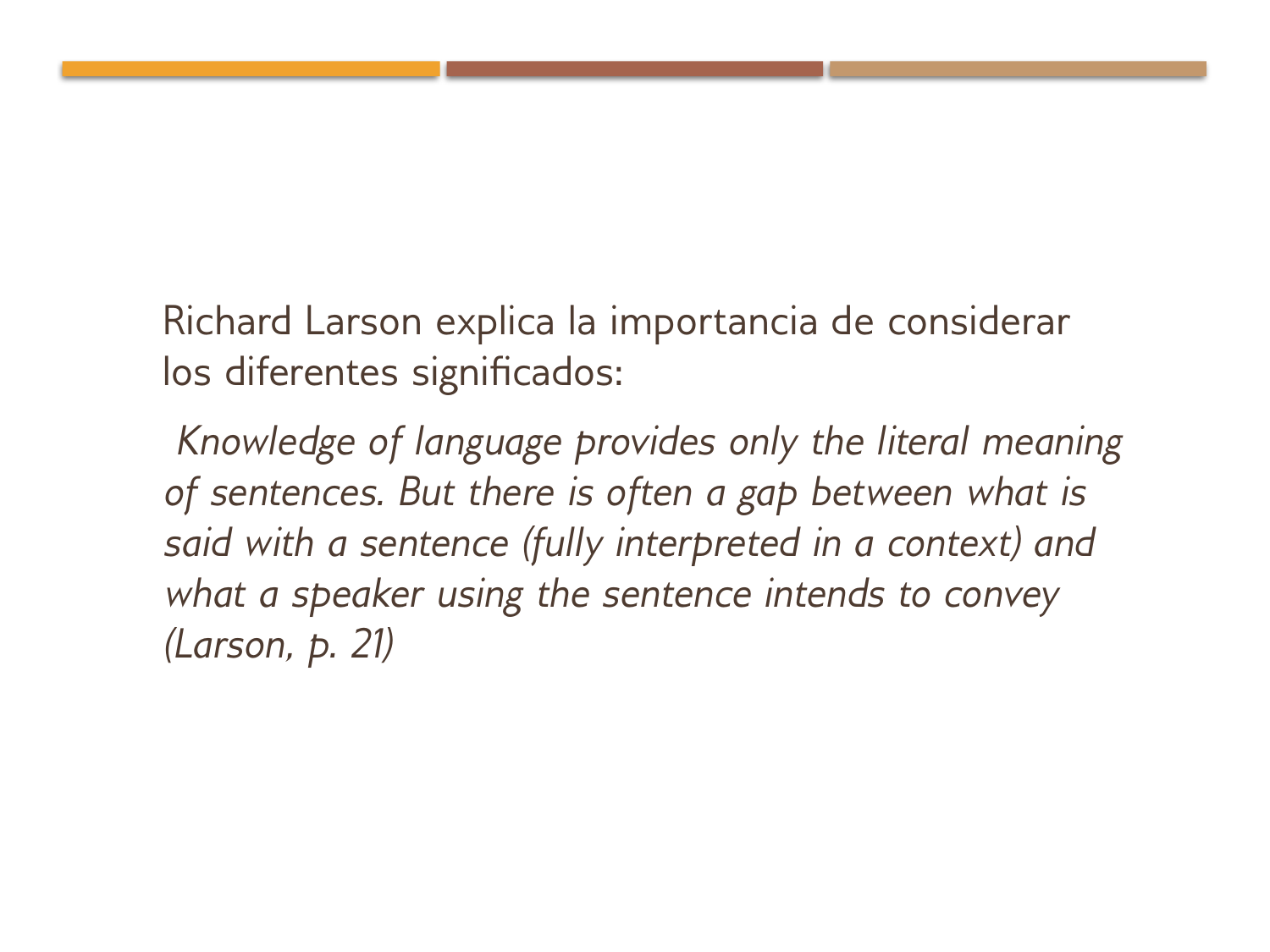

Richard Larson explica la importancia de considerar los diferentes significados:
 Knowledge of language provides only the literal meaning of sentences. But there is often a gap between what is said with a sentence (fully interpreted in a context) and what a speaker using the sentence intends to convey (Larson, p. 21)